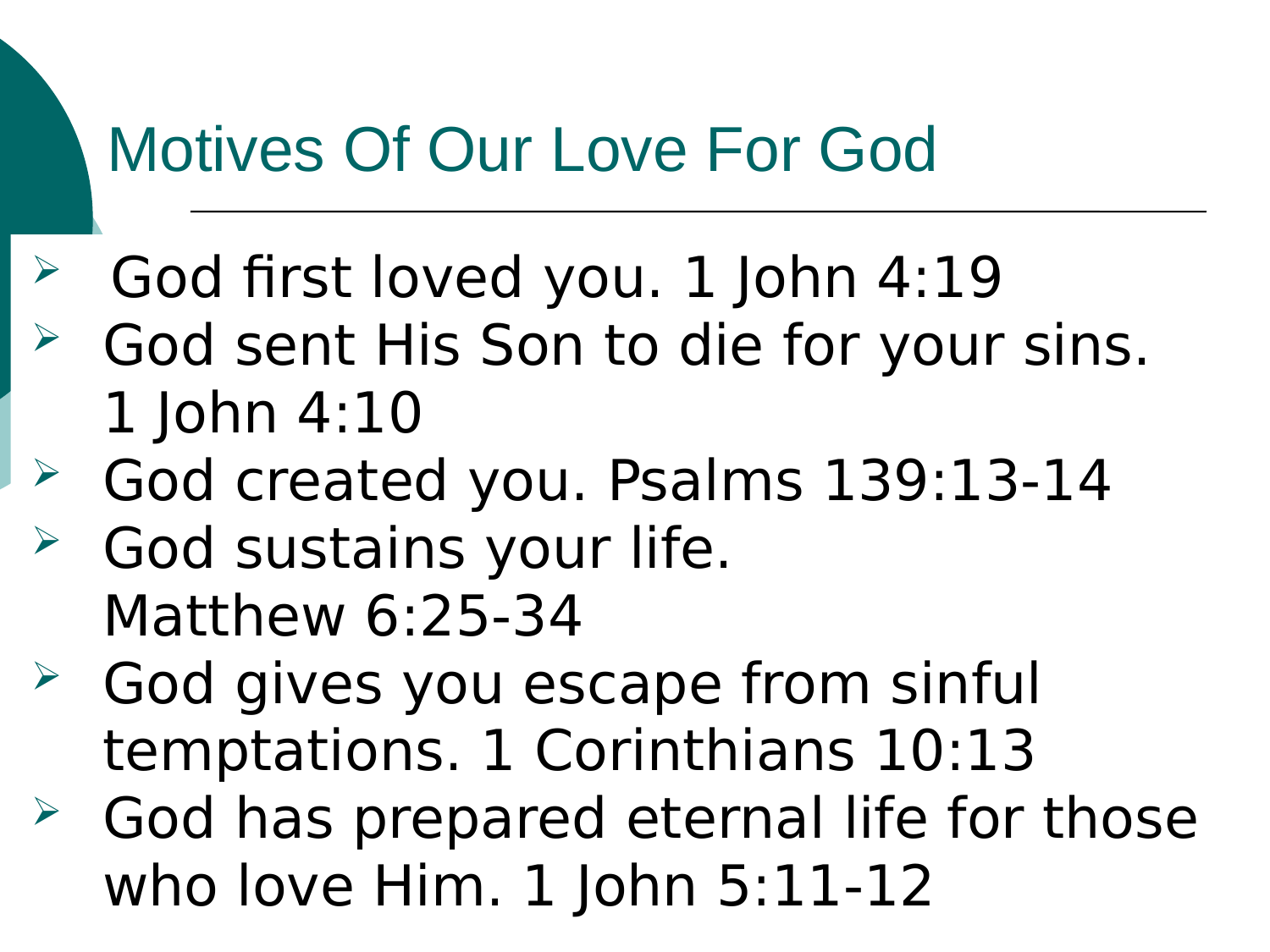

# Motives Of Our Love For God
God first loved you. 1 John 4:19
God sent His Son to die for your sins.
1 John 4:10
God created you. Psalms 139:13-14
God sustains your life.
Matthew 6:25-34
God gives you escape from sinful temptations. 1 Corinthians 10:13
God has prepared eternal life for those who love Him. 1 John 5:11-12